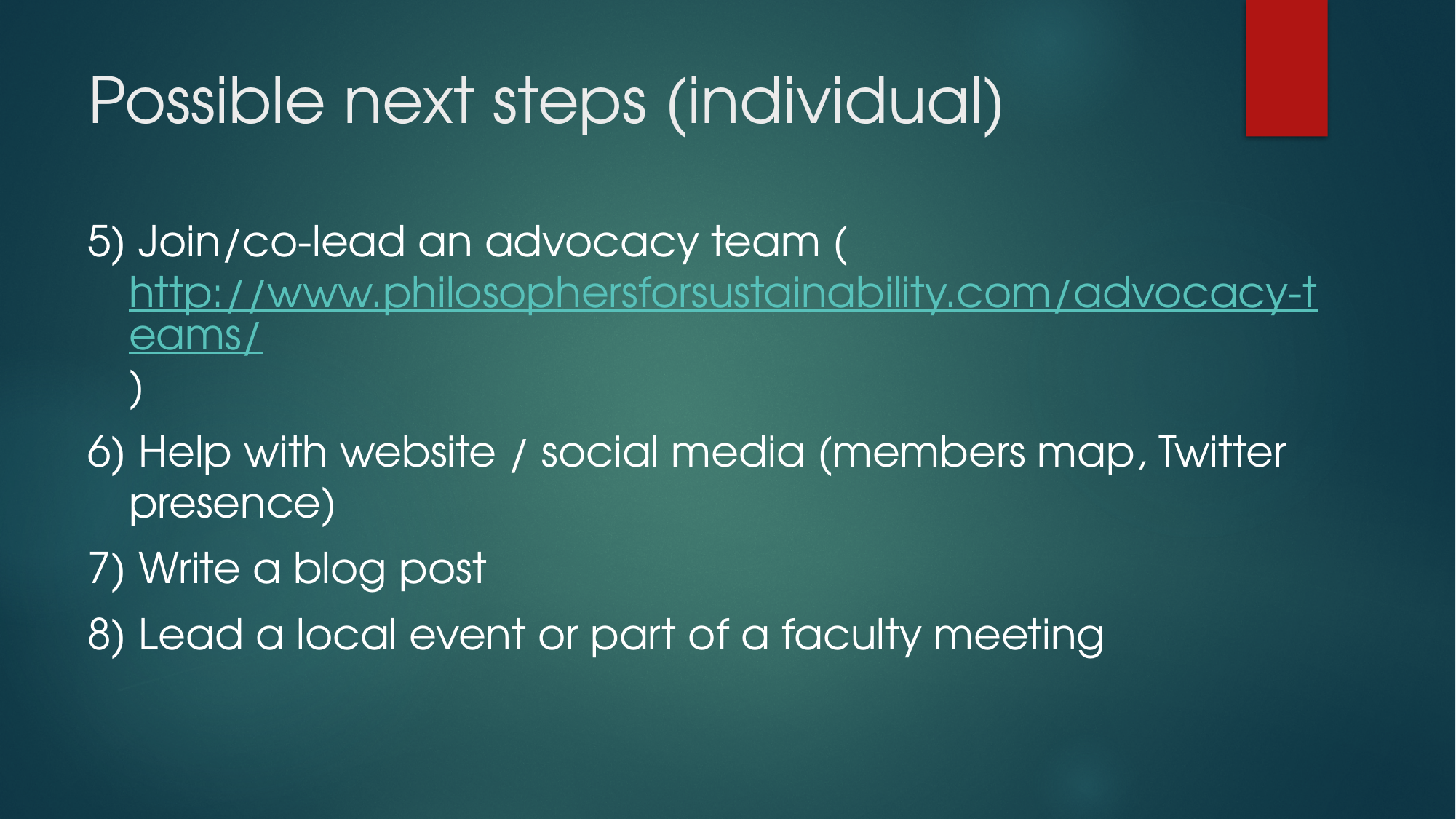

# Possible next steps (individual)
5) Join/co-lead an advocacy team (http://www.philosophersforsustainability.com/advocacy-teams/)
6) Help with website / social media (members map, Twitter presence)
7) Write a blog post
8) Lead a local event or part of a faculty meeting